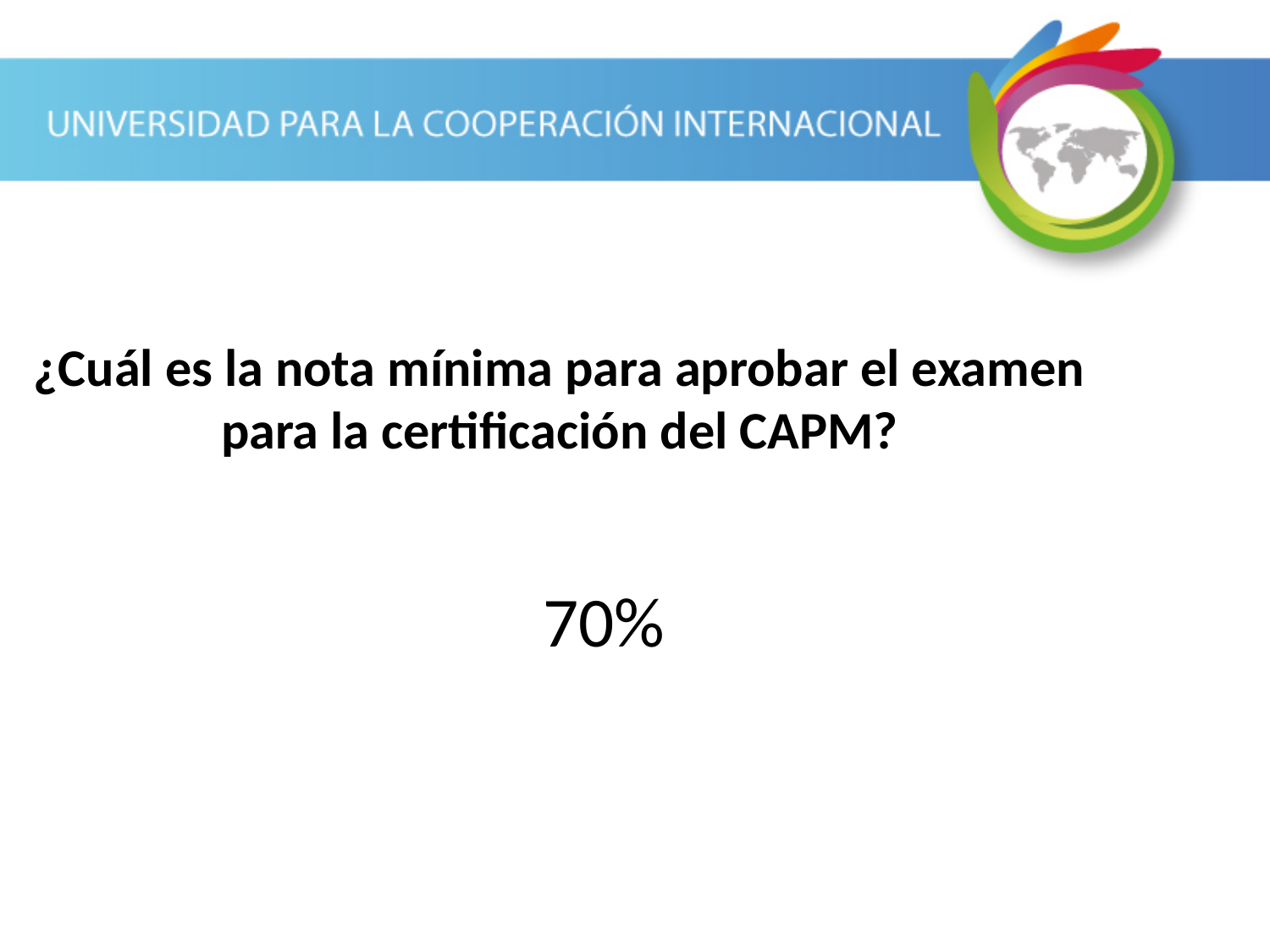

# ¿Cuál es la nota mínima para aprobar el examen para la certificación del CAPM?

70%